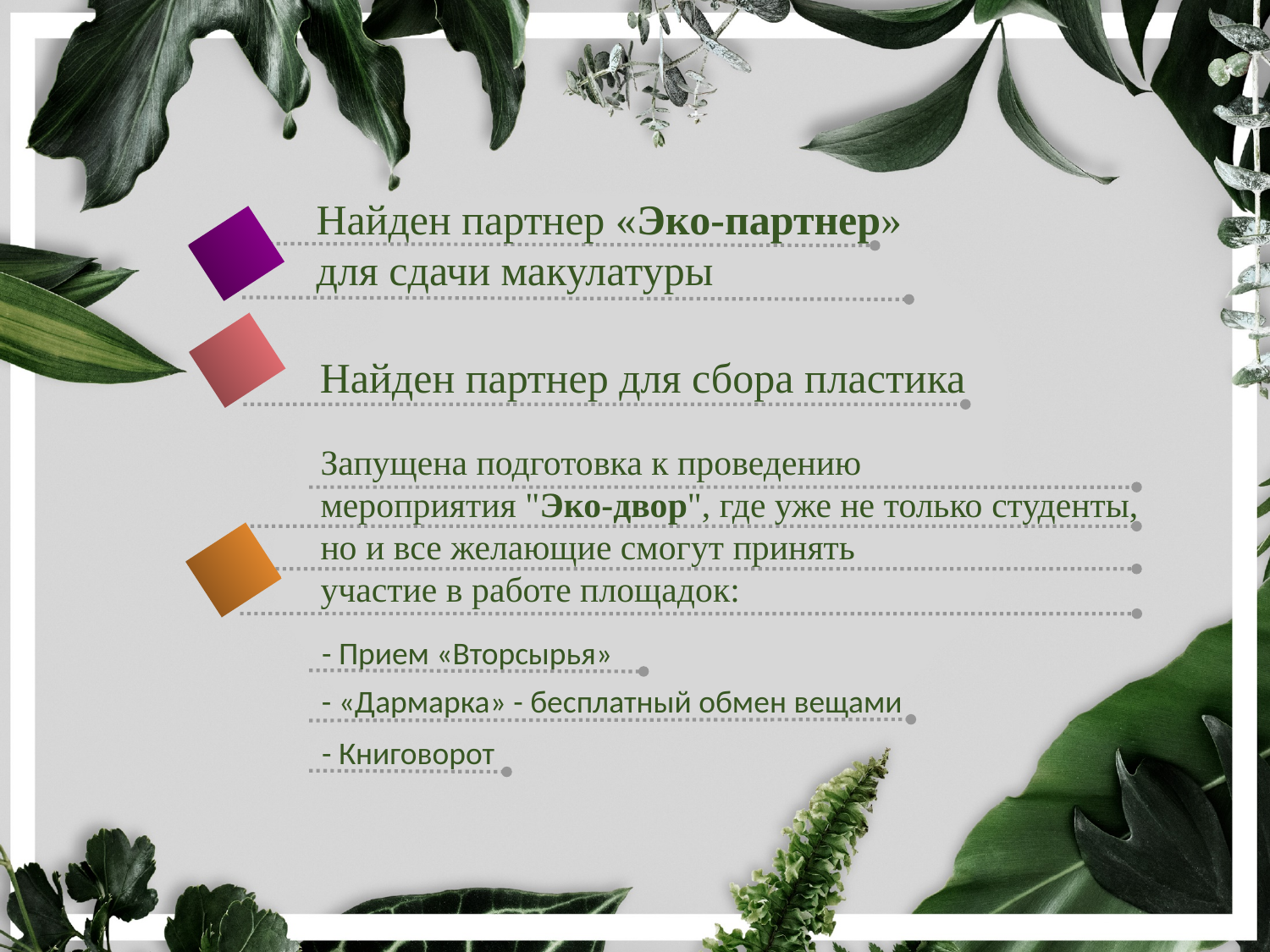

Найден партнер «Эко-партнер»
для сдачи макулатуры

Найден партнер для сбора пластика

Запущена подготовка к проведению
мероприятия "Эко-двор", где уже не только студенты,
но и все желающие смогут принять
участие в работе площадок:

- Прием «Вторсырья»

- «Дармарка» - бесплатный обмен вещами

- Книговорот